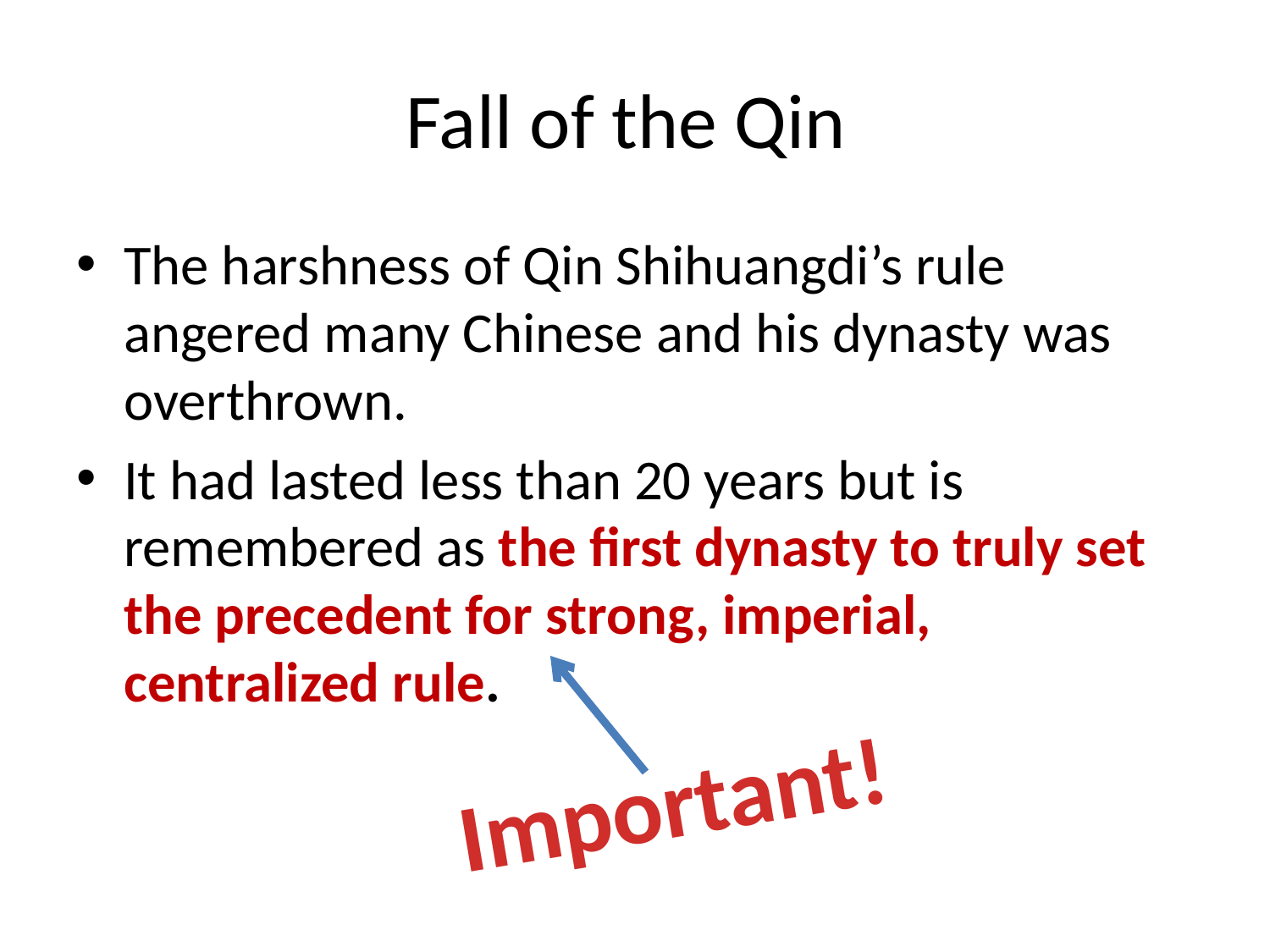

# Fall of the Qin
The harshness of Qin Shihuangdi’s rule angered many Chinese and his dynasty was overthrown.
It had lasted less than 20 years but is remembered as the first dynasty to truly set the precedent for strong, imperial, centralized rule.
Important!